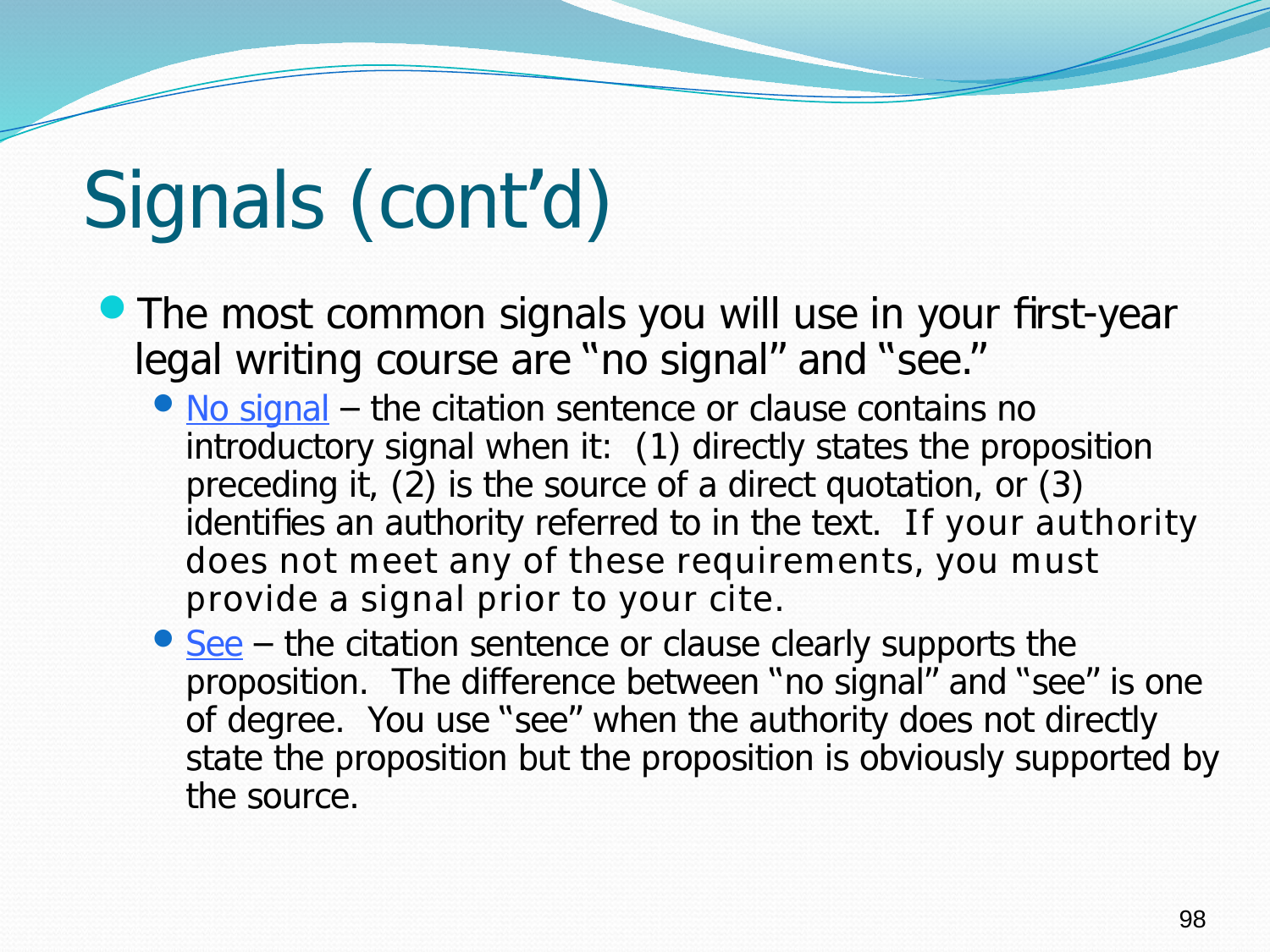

# Signals (cont’d)
The most common signals you will use in your first-year legal writing course are “no signal” and “see.”
No signal – the citation sentence or clause contains no introductory signal when it:  (1) directly states the proposition preceding it, (2) is the source of a direct quotation, or (3) identifies an authority referred to in the text.  If your authority does not meet any of these requirements, you must provide a signal prior to your cite.
See – the citation sentence or clause clearly supports the proposition.  The difference between “no signal” and “see” is one of degree.  You use “see” when the authority does not directly state the proposition but the proposition is obviously supported by the source.
98